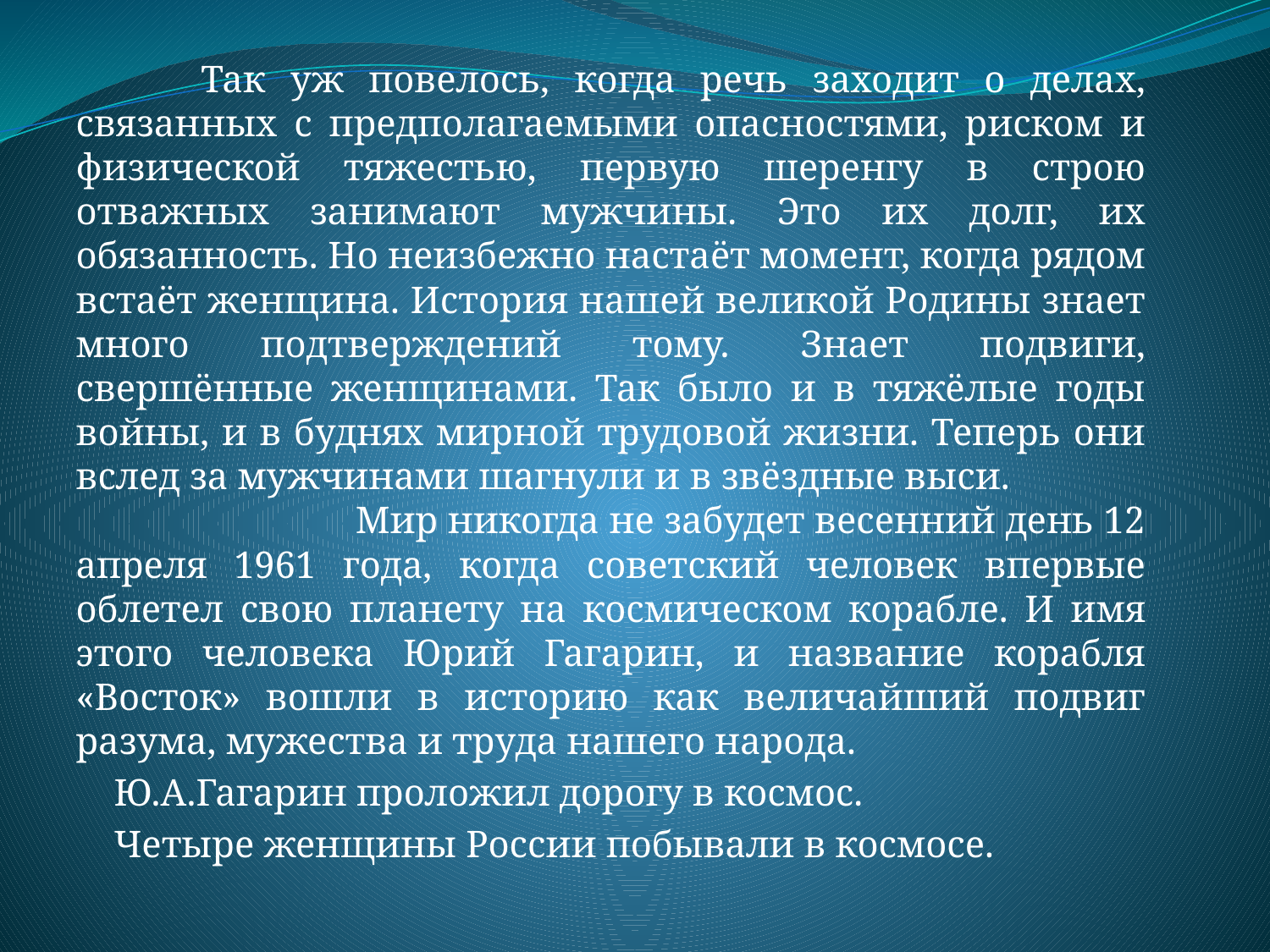

Так уж повелось, когда речь заходит о делах, связанных с предполагаемыми опасностями, риском и физической тяжестью, первую шеренгу в строю отважных занимают мужчины. Это их долг, их обязанность. Но неизбежно настаёт момент, когда рядом встаёт женщина. История нашей великой Родины знает много подтверждений тому. Знает подвиги, свершённые женщинами. Так было и в тяжёлые годы войны, и в буднях мирной трудовой жизни. Теперь они вслед за мужчинами шагнули и в звёздные выси.                                           Мир никогда не забудет весенний день 12 апреля 1961 года, когда советский человек впервые облетел свою планету на космическом корабле. И имя этого человека Юрий Гагарин, и название корабля «Восток» вошли в историю как величайший подвиг разума, мужества и труда нашего народа.
    Ю.А.Гагарин проложил дорогу в космос.
    Четыре женщины России побывали в космосе.